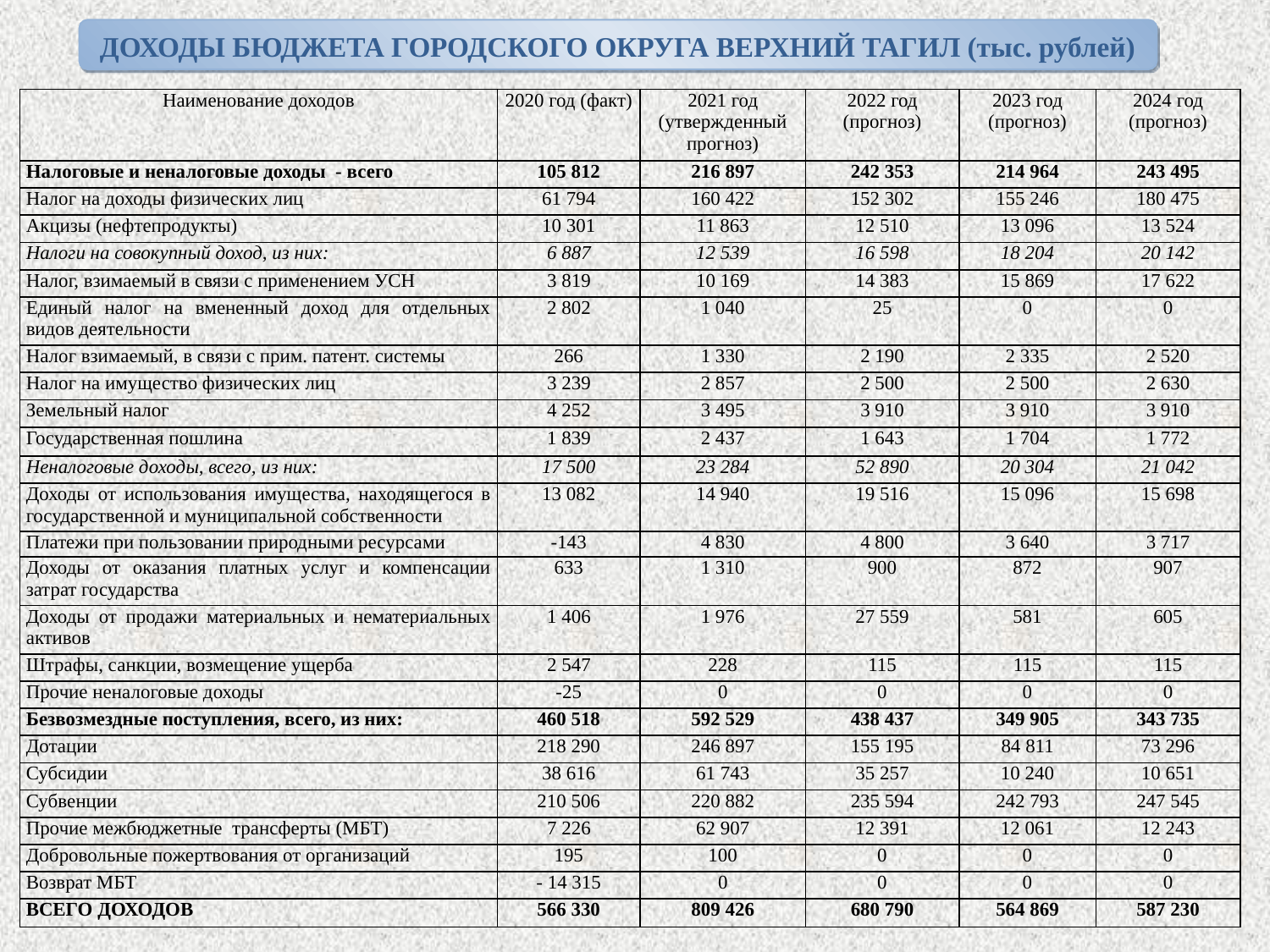

ДОХОДЫ БЮДЖЕТА ГОРОДСКОГО ОКРУГА ВЕРХНИЙ ТАГИЛ (тыс. рублей)
| Наименование доходов | 2020 год (факт) | 2021 год (утвержденный прогноз) | 2022 год (прогноз) | 2023 год (прогноз) | 2024 год (прогноз) |
| --- | --- | --- | --- | --- | --- |
| Налоговые и неналоговые доходы - всего | 105 812 | 216 897 | 242 353 | 214 964 | 243 495 |
| Налог на доходы физических лиц | 61 794 | 160 422 | 152 302 | 155 246 | 180 475 |
| Акцизы (нефтепродукты) | 10 301 | 11 863 | 12 510 | 13 096 | 13 524 |
| Налоги на совокупный доход, из них: | 6 887 | 12 539 | 16 598 | 18 204 | 20 142 |
| Налог, взимаемый в связи с применением УСН | 3 819 | 10 169 | 14 383 | 15 869 | 17 622 |
| Единый налог на вмененный доход для отдельных видов деятельности | 2 802 | 1 040 | 25 | 0 | 0 |
| Налог взимаемый, в связи с прим. патент. системы | 266 | 1 330 | 2 190 | 2 335 | 2 520 |
| Налог на имущество физических лиц | 3 239 | 2 857 | 2 500 | 2 500 | 2 630 |
| Земельный налог | 4 252 | 3 495 | 3 910 | 3 910 | 3 910 |
| Государственная пошлина | 1 839 | 2 437 | 1 643 | 1 704 | 1 772 |
| Неналоговые доходы, всего, из них: | 17 500 | 23 284 | 52 890 | 20 304 | 21 042 |
| Доходы от использования имущества, находящегося в государственной и муниципальной собственности | 13 082 | 14 940 | 19 516 | 15 096 | 15 698 |
| Платежи при пользовании природными ресурсами | -143 | 4 830 | 4 800 | 3 640 | 3 717 |
| Доходы от оказания платных услуг и компенсации затрат государства | 633 | 1 310 | 900 | 872 | 907 |
| Доходы от продажи материальных и нематериальных активов | 1 406 | 1 976 | 27 559 | 581 | 605 |
| Штрафы, санкции, возмещение ущерба | 2 547 | 228 | 115 | 115 | 115 |
| Прочие неналоговые доходы | -25 | 0 | 0 | 0 | 0 |
| Безвозмездные поступления, всего, из них: | 460 518 | 592 529 | 438 437 | 349 905 | 343 735 |
| Дотации | 218 290 | 246 897 | 155 195 | 84 811 | 73 296 |
| Субсидии | 38 616 | 61 743 | 35 257 | 10 240 | 10 651 |
| Субвенции | 210 506 | 220 882 | 235 594 | 242 793 | 247 545 |
| Прочие межбюджетные трансферты (МБТ) | 7 226 | 62 907 | 12 391 | 12 061 | 12 243 |
| Добровольные пожертвования от организаций | 195 | 100 | 0 | 0 | 0 |
| Возврат МБТ | - 14 315 | 0 | 0 | 0 | 0 |
| ВСЕГО ДОХОДОВ | 566 330 | 809 426 | 680 790 | 564 869 | 587 230 |